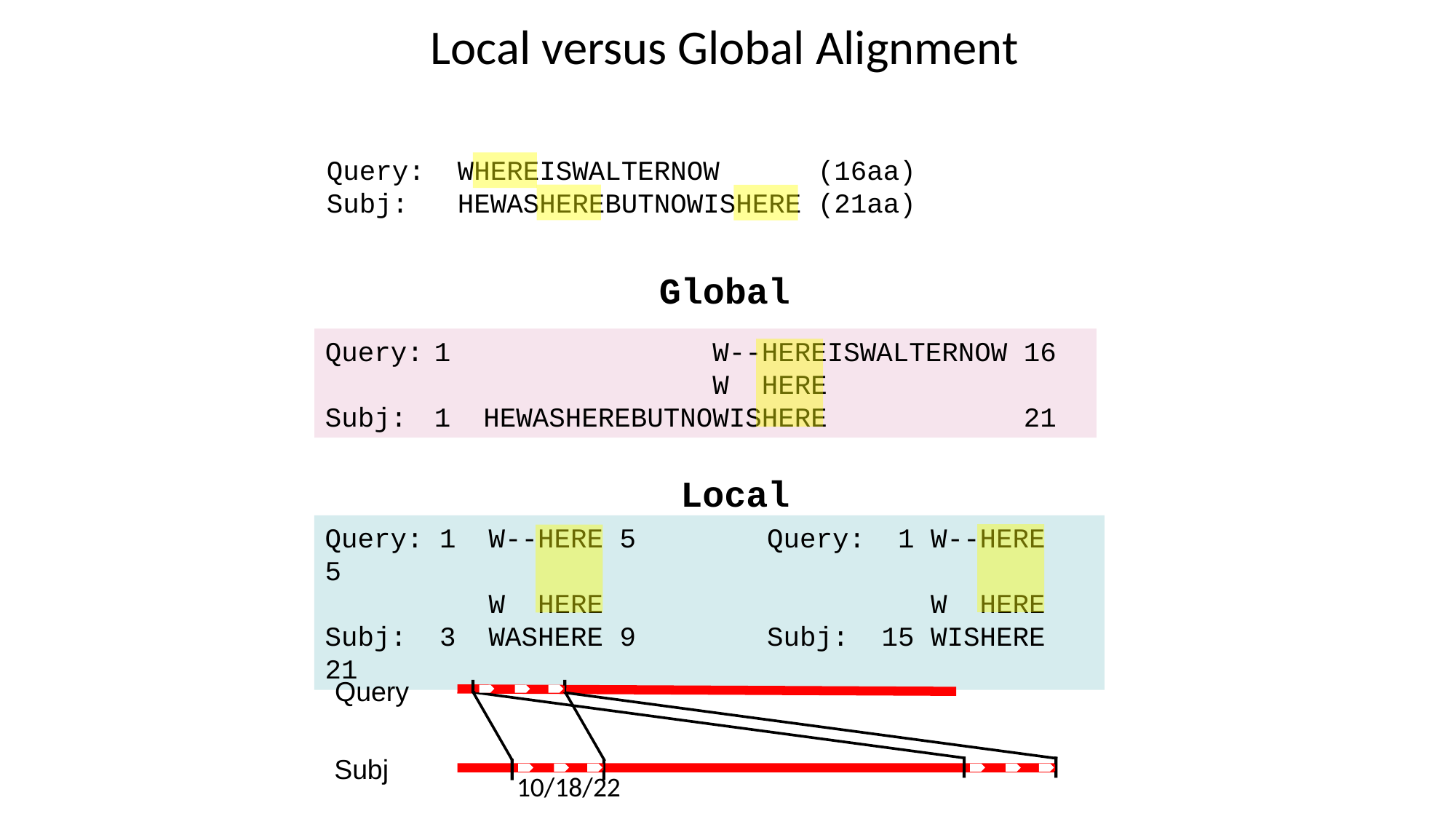

# Local versus Global Alignment
Query:  WHEREISWALTERNOW      (16aa)
Subj:   HEWASHEREBUTNOWISHERE (21aa)

Global
Query:	1                W--HEREISWALTERNOW 16
	                 W  HERE
Subj:	1  HEWASHEREBUTNOWISHERE            21

Local
Query: 1  W--HERE 5        Query:  1 W--HERE  5
          W  HERE                    W  HERE
Subj:  3  WASHERE 9        Subj:  15 WISHERE 21

Query
Subj

10/18/22